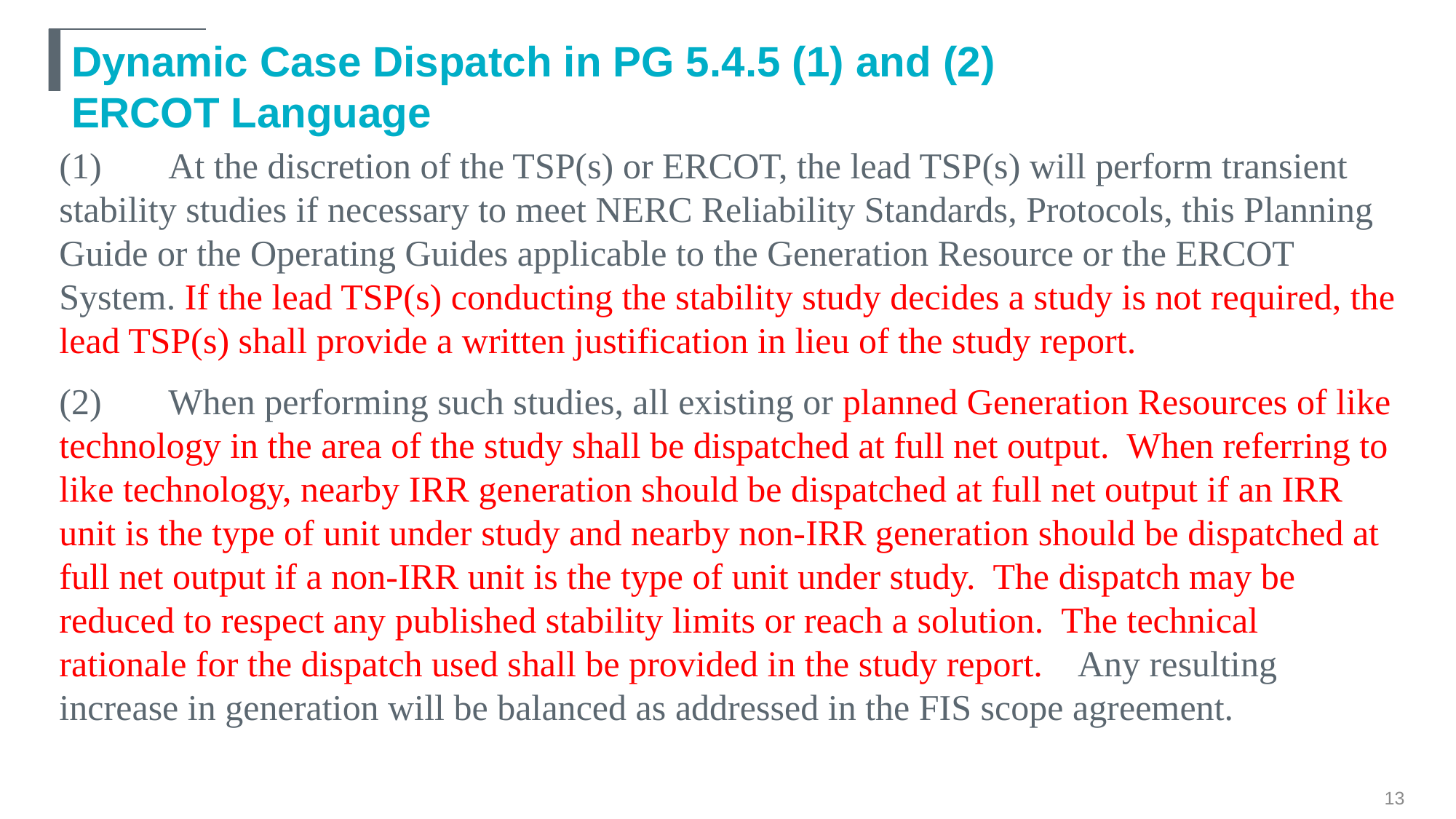

# Dynamic Case Dispatch in PG 5.4.5 (1) and (2) ERCOT Language
(1)	At the discretion of the TSP(s) or ERCOT, the lead TSP(s) will perform transient stability studies if necessary to meet NERC Reliability Standards, Protocols, this Planning Guide or the Operating Guides applicable to the Generation Resource or the ERCOT System. If the lead TSP(s) conducting the stability study decides a study is not required, the lead TSP(s) shall provide a written justification in lieu of the study report.
(2)	When performing such studies, all existing or planned Generation Resources of like technology in the area of the study shall be dispatched at full net output.  When referring to like technology, nearby IRR generation should be dispatched at full net output if an IRR unit is the type of unit under study and nearby non-IRR generation should be dispatched at full net output if a non-IRR unit is the type of unit under study.  The dispatch may be reduced to respect any published stability limits or reach a solution.  The technical rationale for the dispatch used shall be provided in the study report.    Any resulting increase in generation will be balanced as addressed in the FIS scope agreement.

13